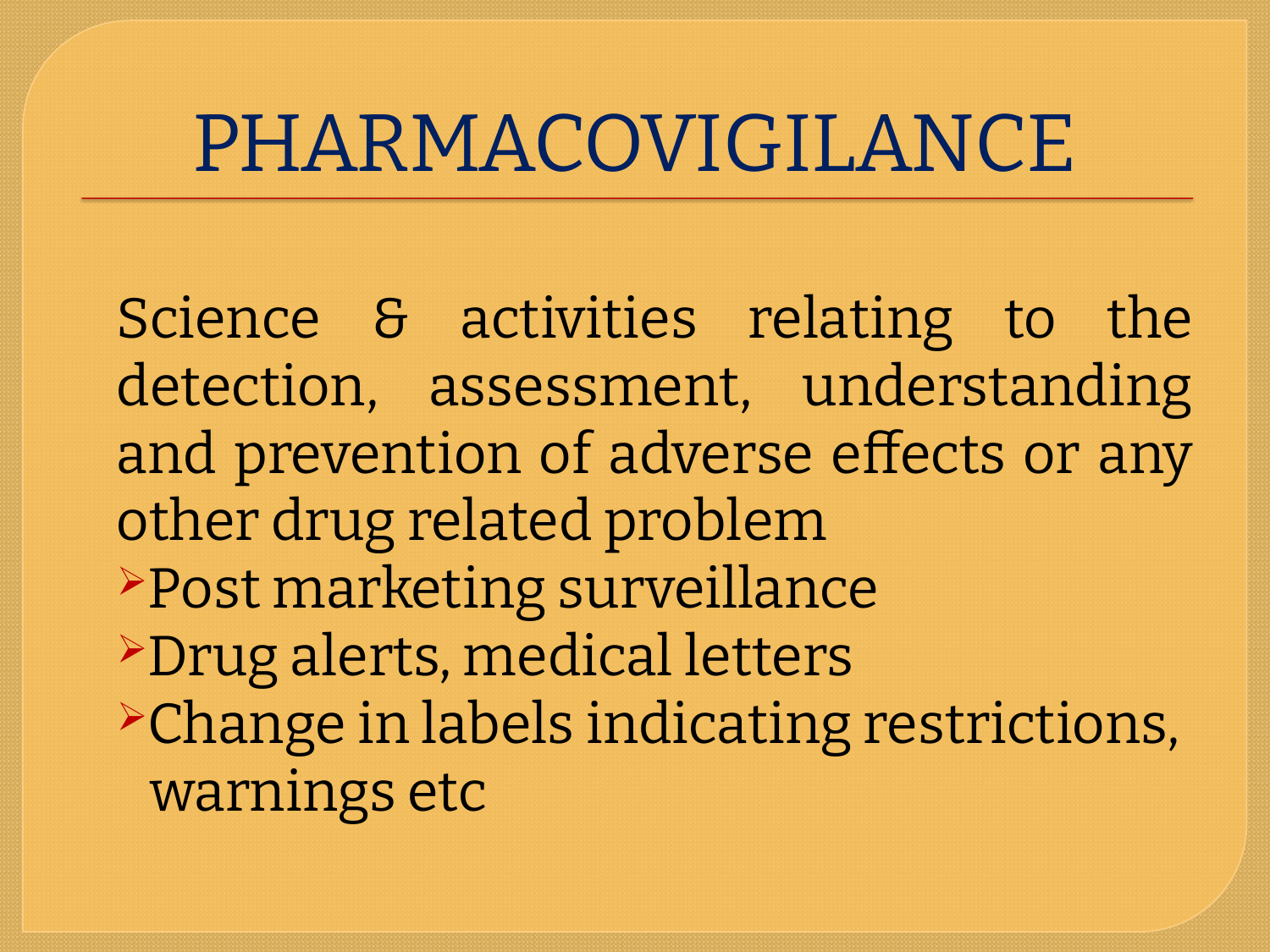

# PHARMACOVIGILANCE
Science & activities relating to the detection, assessment, understanding and prevention of adverse effects or any other drug related problem
Post marketing surveillance
Drug alerts, medical letters
Change in labels indicating restrictions,
   warnings etc